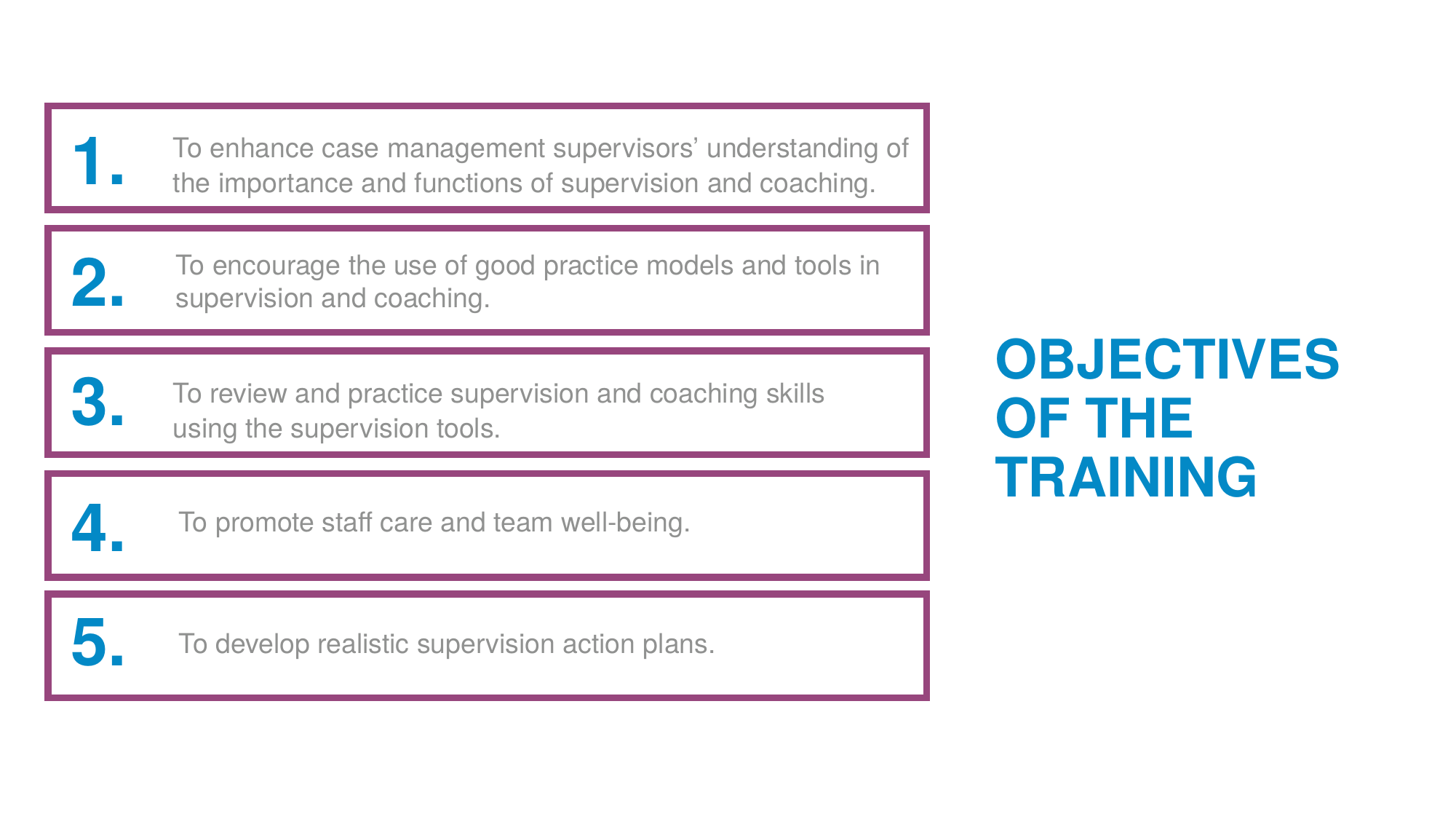

1.
To enhance case management supervisors’ understanding of the importance and functions of supervision and coaching.

# OBJECTIVES OF THE  TRAINING

2.
To encourage the use of good practice models and tools in supervision and coaching.

3.
To review and practice supervision and coaching skills using the supervision tools.

4.
To promote staff care and team well-being.

5.

To develop realistic supervision action plans.